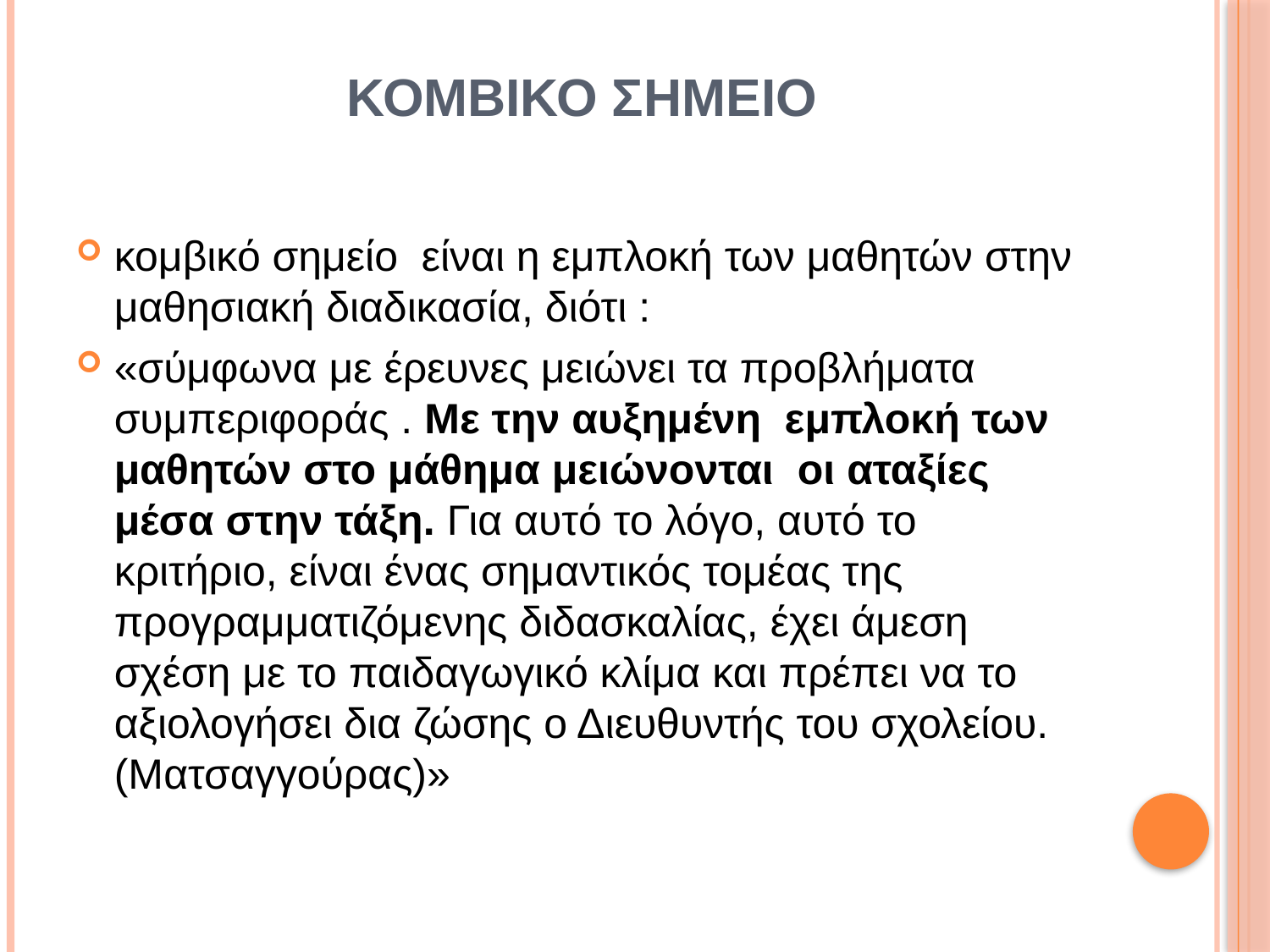

# ΚΟΜΒΙΚΟ ΣΗΜΕΙΟ
κομβικό σημείο  είναι η εμπλοκή των μαθητών στην μαθησιακή διαδικασία, διότι :
«σύμφωνα με έρευνες μειώνει τα προβλήματα συμπεριφοράς . Με την αυξημένη  εμπλοκή των μαθητών στο μάθημα μειώνονται  οι αταξίες μέσα στην τάξη. Για αυτό το λόγο, αυτό το κριτήριο, είναι ένας σημαντικός τομέας της προγραμματιζόμενης διδασκαλίας, έχει άμεση σχέση με το παιδαγωγικό κλίμα και πρέπει να το αξιολογήσει δια ζώσης ο Διευθυντής του σχολείου. (Ματσαγγούρας)»